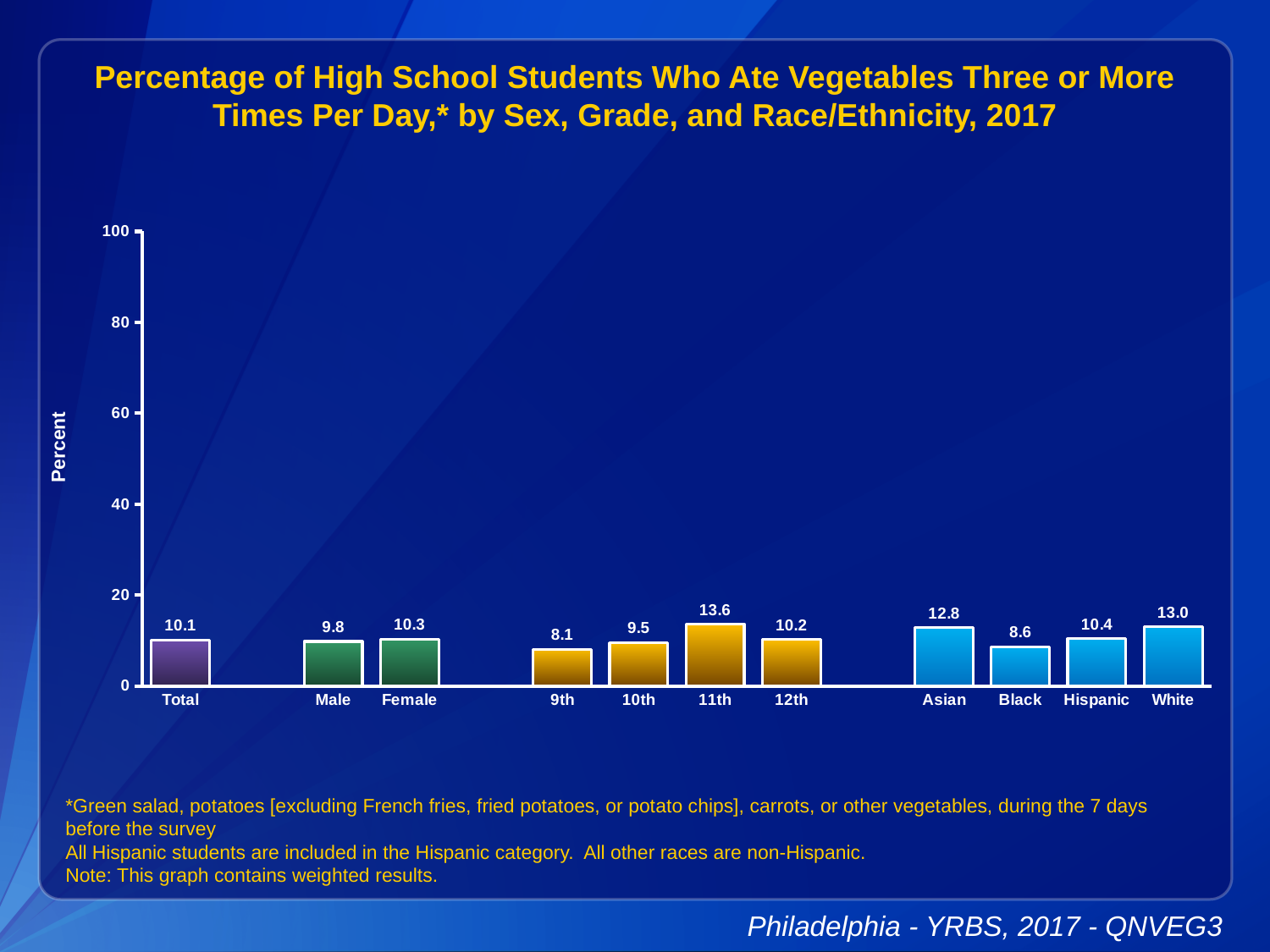

Percentage of High School Students Who Ate Vegetables Three or More Times Per Day,* by Sex, Grade, and Race/Ethnicity, 2017

### Chart

| Category | Series 1 |
|---|---|
| Total | 10.1 |
|  | None |
| Male | 9.8 |
| Female | 10.3 |
|  | None |
| 9th | 8.1 |
| 10th | 9.5 |
| 11th | 13.6 |
| 12th | 10.2 |
|  | None |
| Asian | 12.8 |
| Black | 8.6 |
| Hispanic | 10.4 |
| White | 13.0 |
*Green salad, potatoes [excluding French fries, fried potatoes, or potato chips], carrots, or other vegetables, during the 7 days before the survey
All Hispanic students are included in the Hispanic category.  All other races are non-Hispanic.
Note: This graph contains weighted results.
Philadelphia - YRBS, 2017 - QNVEG3